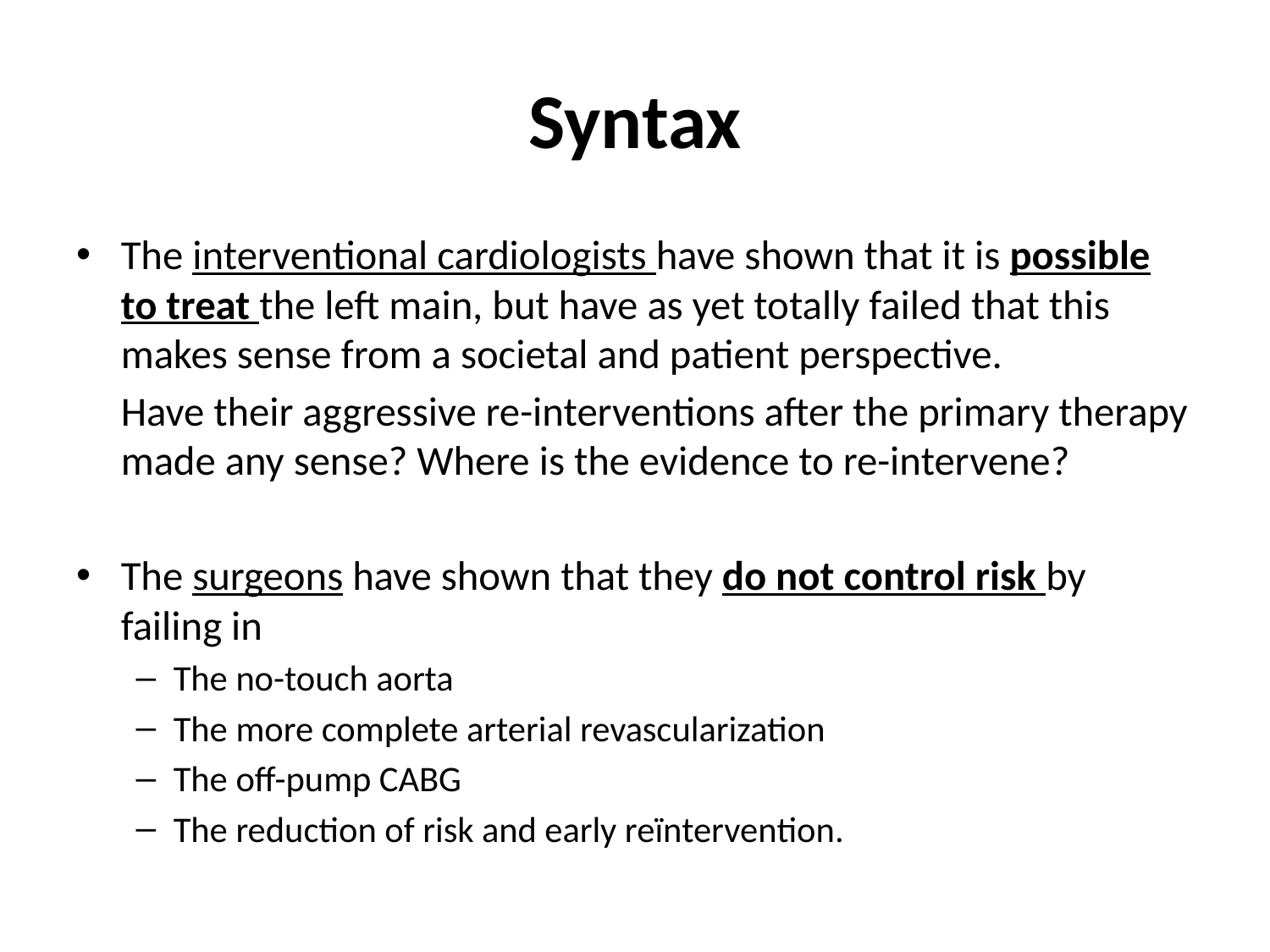

# Syntax
The interventional cardiologists have shown that it is possible to treat the left main, but have as yet totally failed that this makes sense from a societal and patient perspective.
	Have their aggressive re-interventions after the primary therapy made any sense? Where is the evidence to re-intervene?

The surgeons have shown that they do not control risk by failing in
The no-touch aorta
The more complete arterial revascularization
The off-pump CABG
The reduction of risk and early reïntervention.